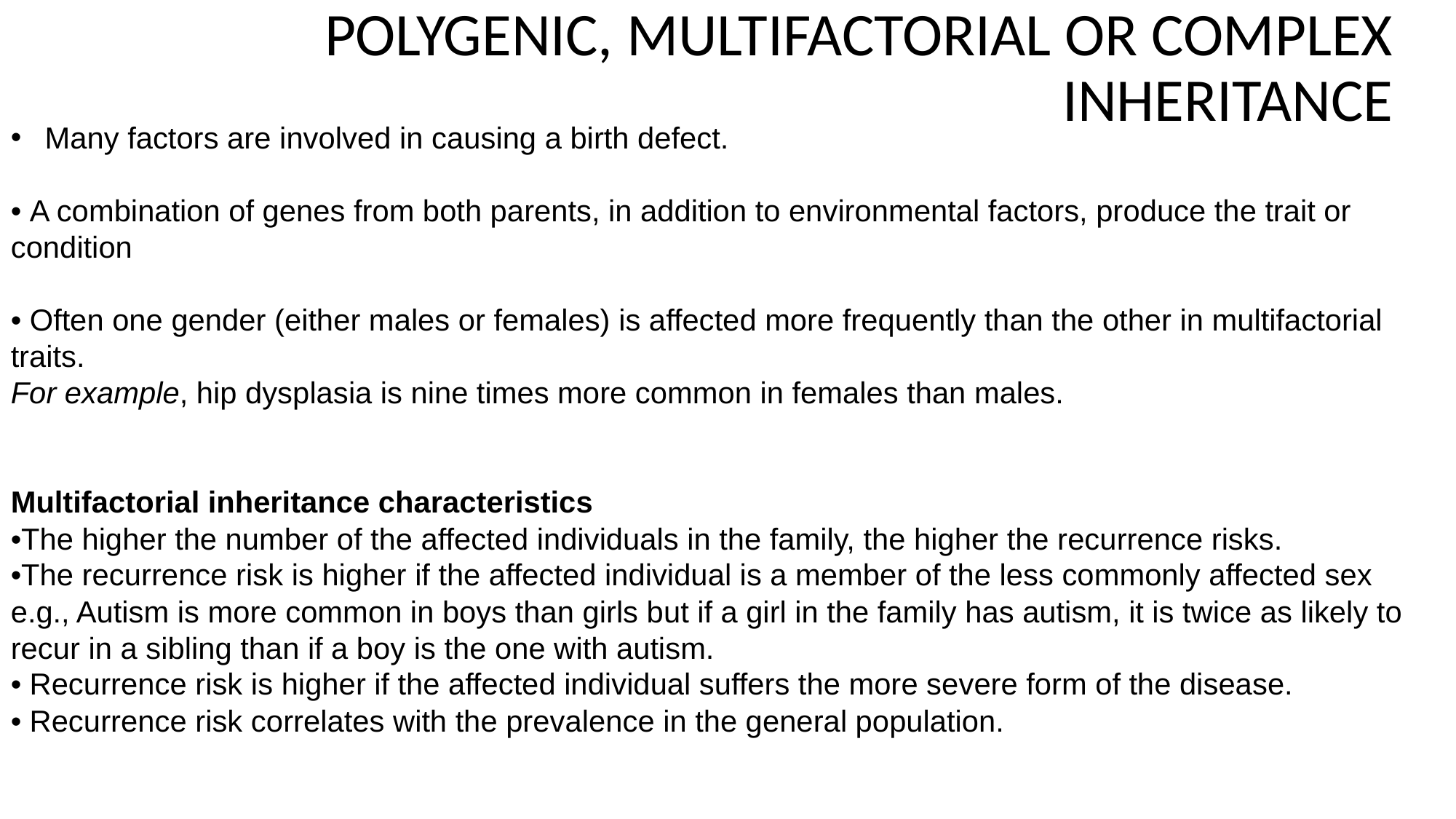

# POLYGENIC, MULTIFACTORIAL OR COMPLEX INHERITANCE
Many factors are involved in causing a birth defect.

• A combination of genes from both parents, in addition to environmental factors, produce the trait or condition

• Often one gender (either males or females) is affected more frequently than the other in multifactorial traits.
For example, hip dysplasia is nine times more common in females than males.

Multifactorial inheritance characteristics
•The higher the number of the affected individuals in the family, the higher the recurrence risks.
•The recurrence risk is higher if the affected individual is a member of the less commonly affected sex
e.g., Autism is more common in boys than girls but if a girl in the family has autism, it is twice as likely to recur in a sibling than if a boy is the one with autism.
• Recurrence risk is higher if the affected individual suffers the more severe form of the disease.
• Recurrence risk correlates with the prevalence in the general population.